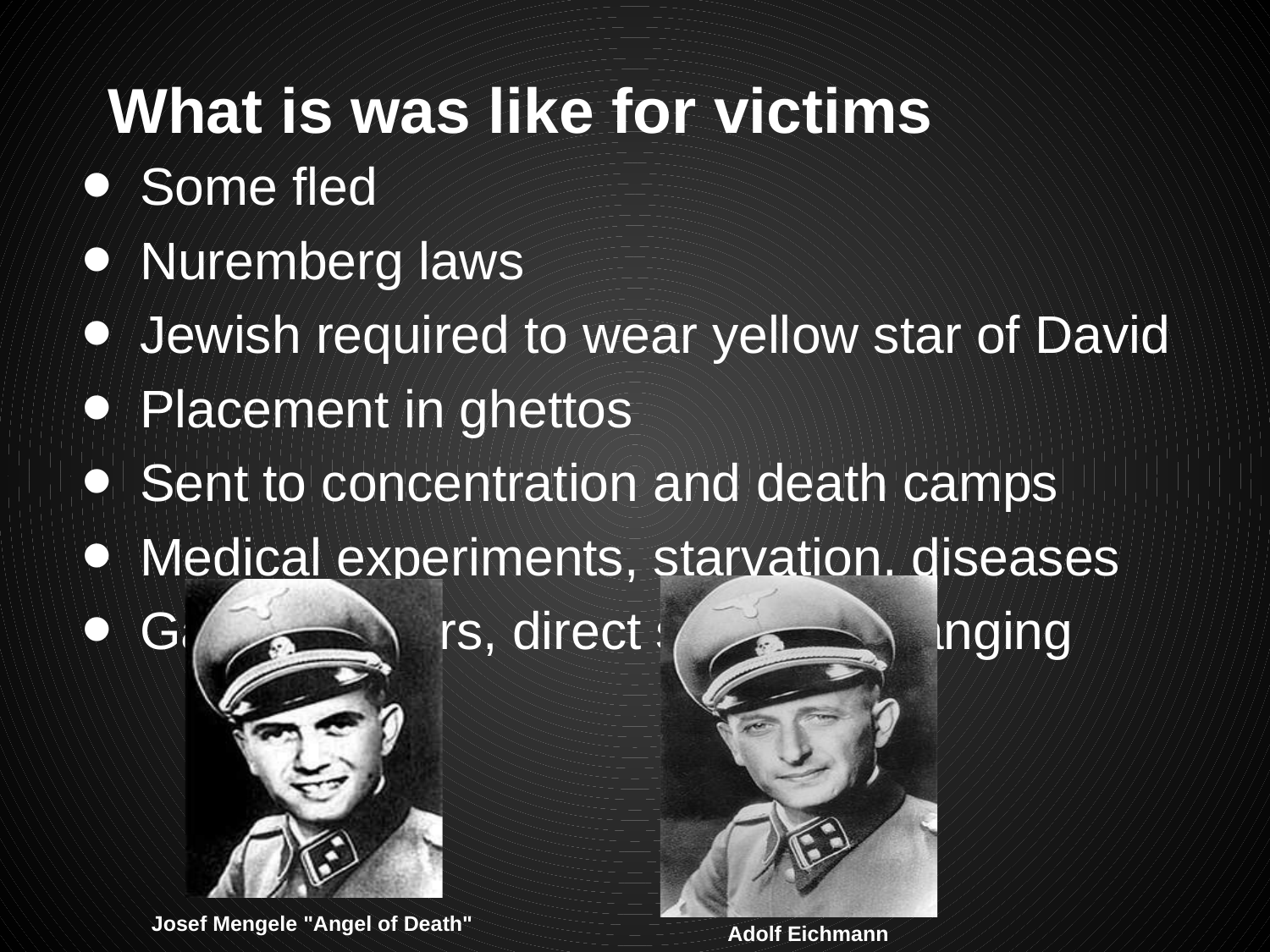

# What is was like for victims
Some fled
Nuremberg laws
Jewish required to wear yellow star of David
Placement in ghettos
Sent to concentration and death camps
Medical experiments, starvation, diseases
Gas chambers, direct shooting, hanging

Josef Mengele "Angel of Death"
       Adolf Eichmann